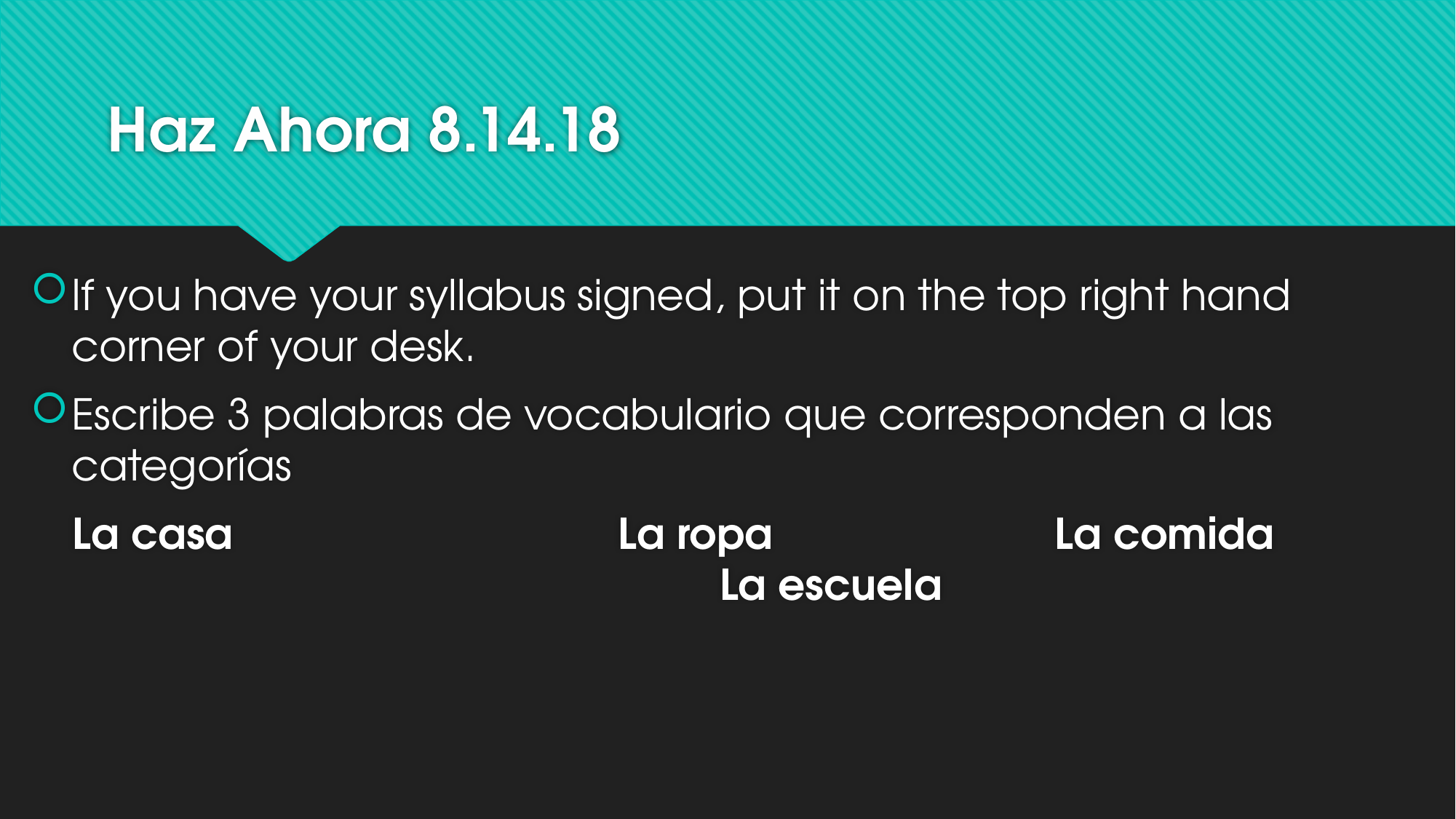

# Haz Ahora 8.14.18
If you have your syllabus signed, put it on the top right hand corner of your desk.
Escribe 3 palabras de vocabulario que corresponden a las categorías
La casa 				La ropa 			La comida 			La escuela